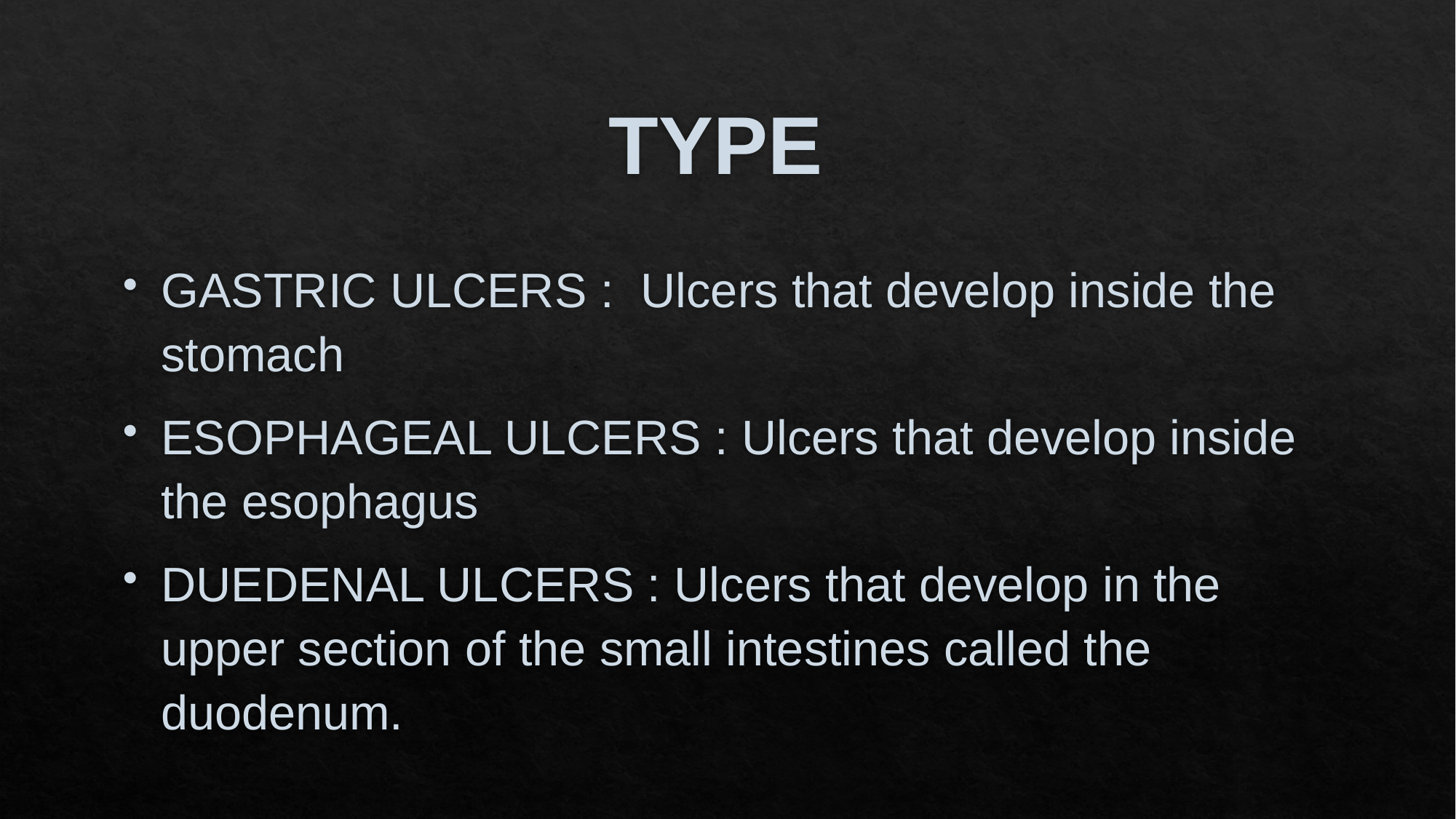

# TYPE
GASTRIC ULCERS :  Ulcers that develop inside the stomach
ESOPHAGEAL ULCERS : Ulcers that develop inside the esophagus
DUEDENAL ULCERS : Ulcers that develop in the upper section of the small intestines called the duodenum.